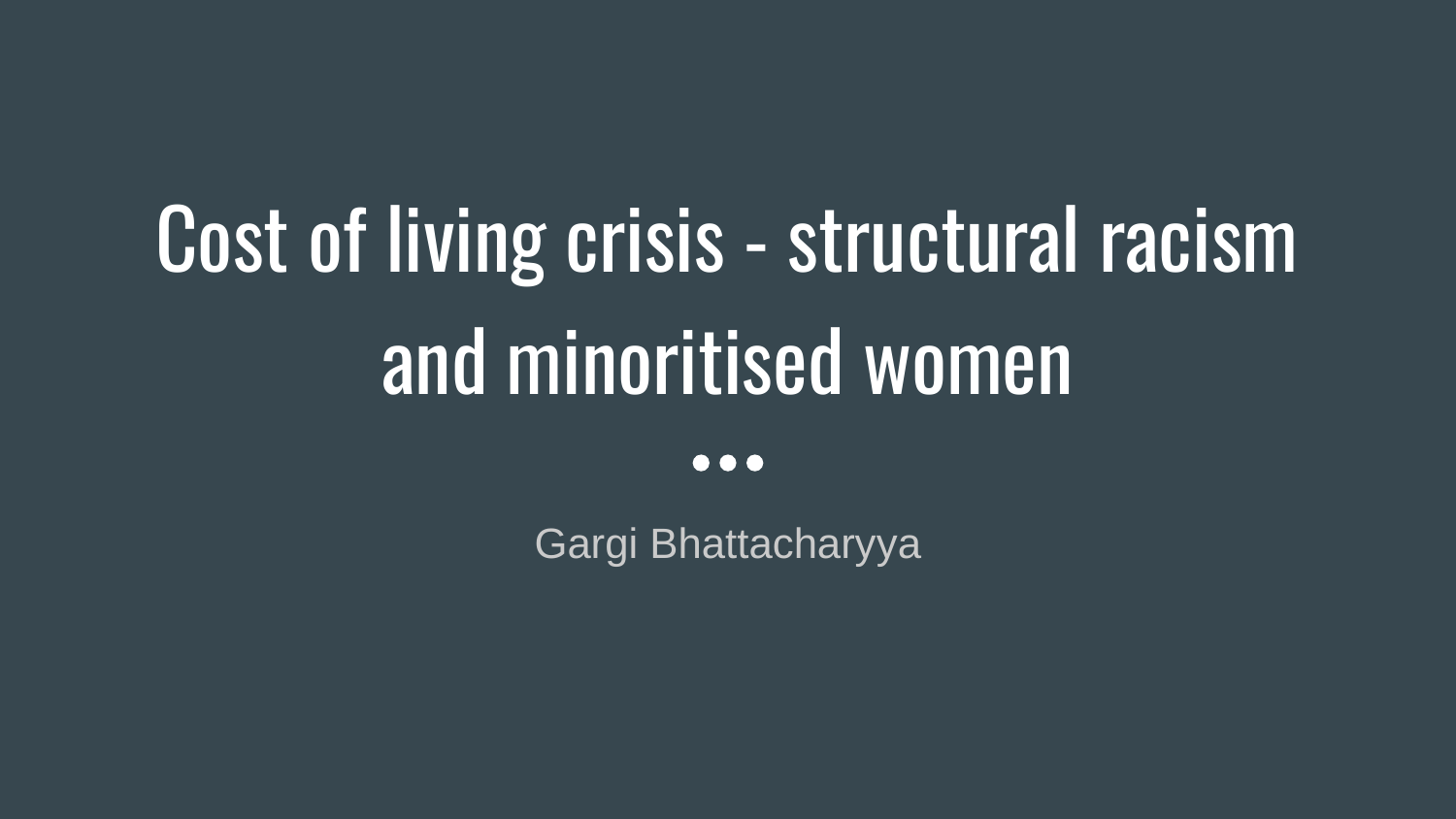

# Cost of living crisis - structural racism and minoritised women
Gargi Bhattacharyya